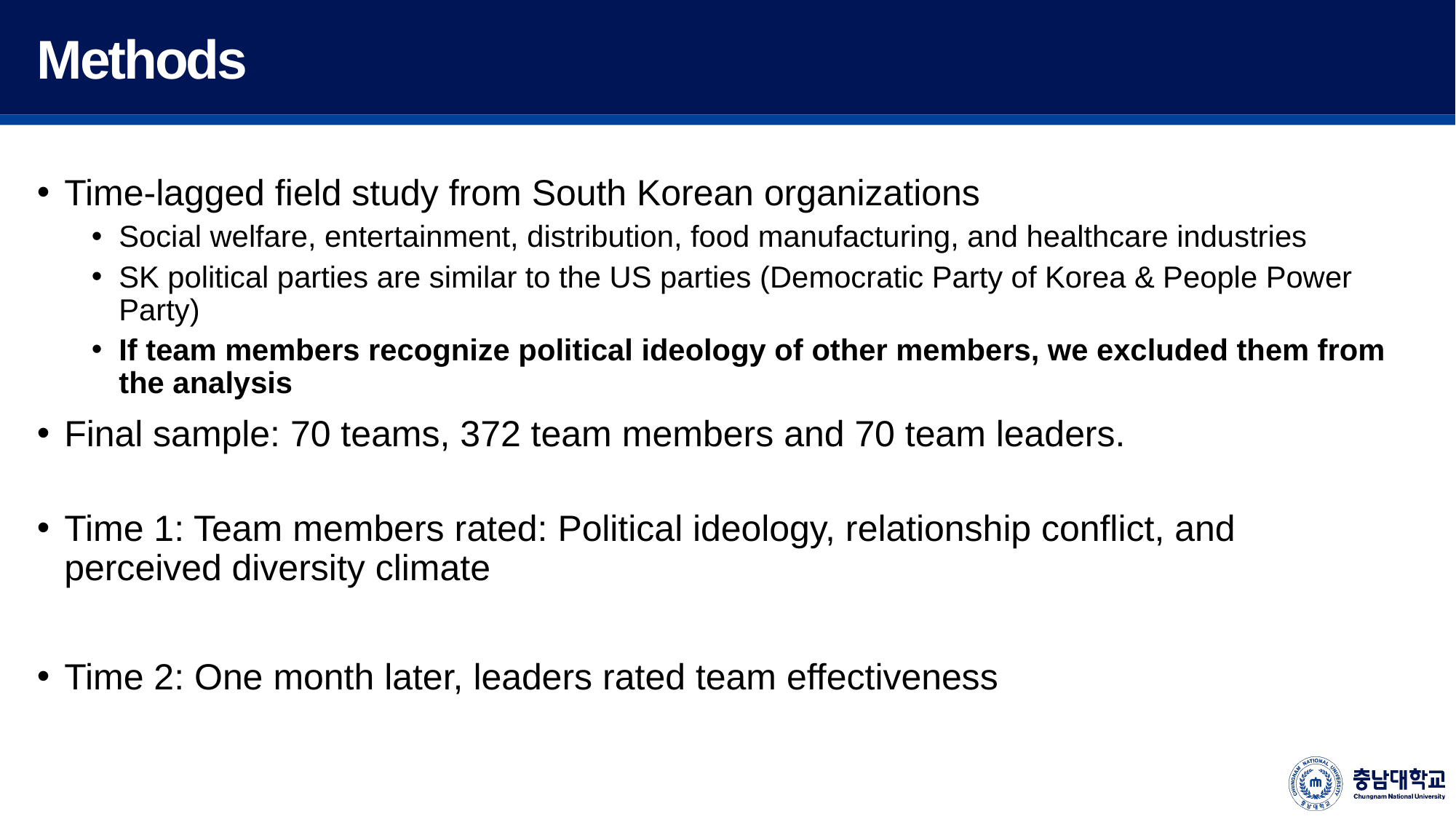

Methods
Time-lagged field study from South Korean organizations
Social welfare, entertainment, distribution, food manufacturing, and healthcare industries
SK political parties are similar to the US parties (Democratic Party of Korea & People Power Party)
If team members recognize political ideology of other members, we excluded them from the analysis
Final sample: 70 teams, 372 team members and 70 team leaders.

Time 1: Team members rated: Political ideology, relationship conflict, and perceived diversity climate

Time 2: One month later, leaders rated team effectiveness